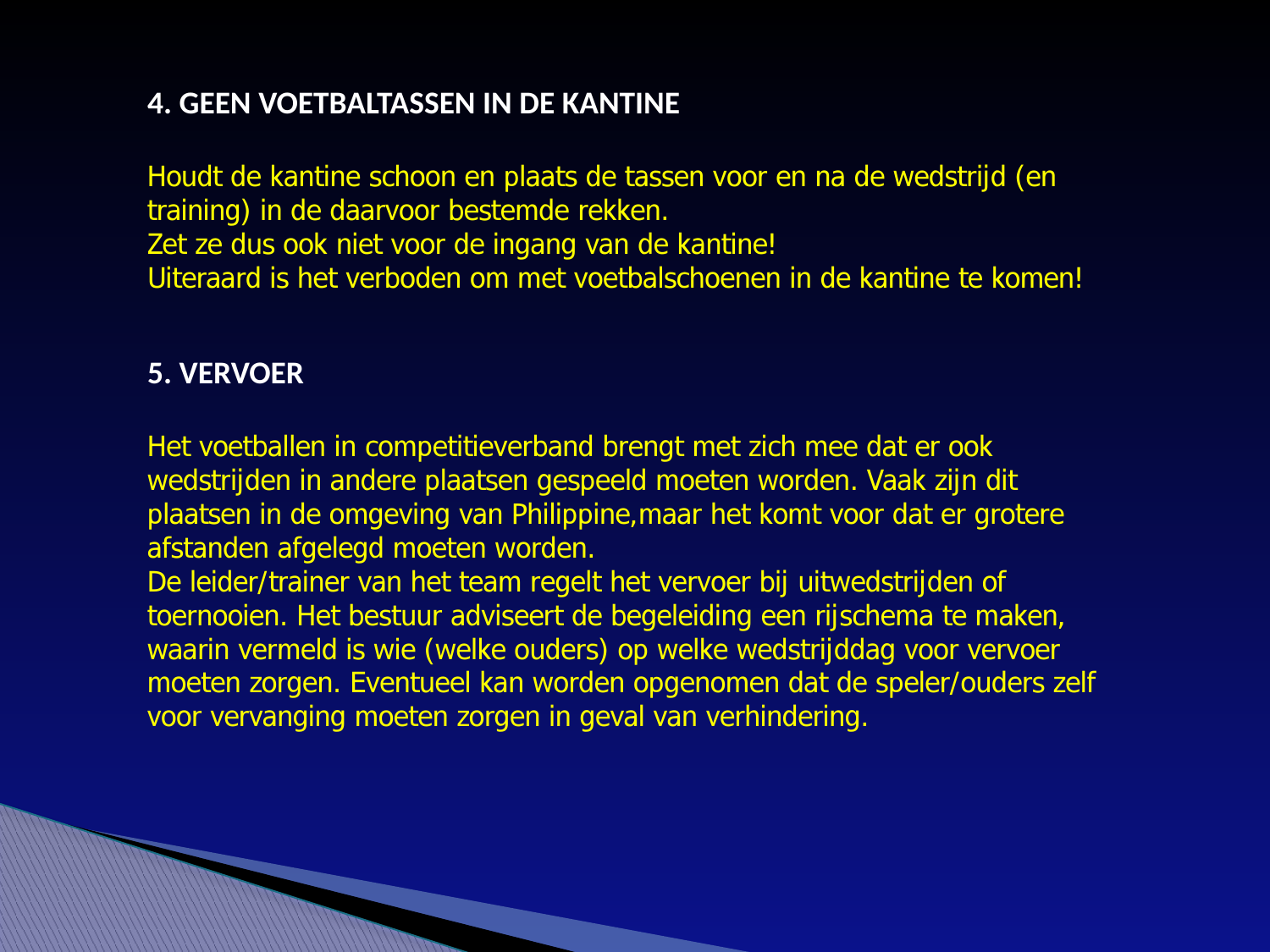

4. GEEN VOETBALTASSEN IN DE KANTINE
Houdt de kantine schoon en plaats de tassen voor en na de wedstrijd (en training) in de daarvoor bestemde rekken.
Zet ze dus ook niet voor de ingang van de kantine!
Uiteraard is het verboden om met voetbalschoenen in de kantine te komen!
5. VERVOER
Het voetballen in competitieverband brengt met zich mee dat er ook wedstrijden in andere plaatsen gespeeld moeten worden. Vaak zijn dit plaatsen in de omgeving van Philippine,maar het komt voor dat er grotere afstanden afgelegd moeten worden.
De leider/trainer van het team regelt het vervoer bij uitwedstrijden of toernooien. Het bestuur adviseert de begeleiding een rijschema te maken, waarin vermeld is wie (welke ouders) op welke wedstrijddag voor vervoer moeten zorgen. Eventueel kan worden opgenomen dat de speler/ouders zelf voor vervanging moeten zorgen in geval van verhindering.